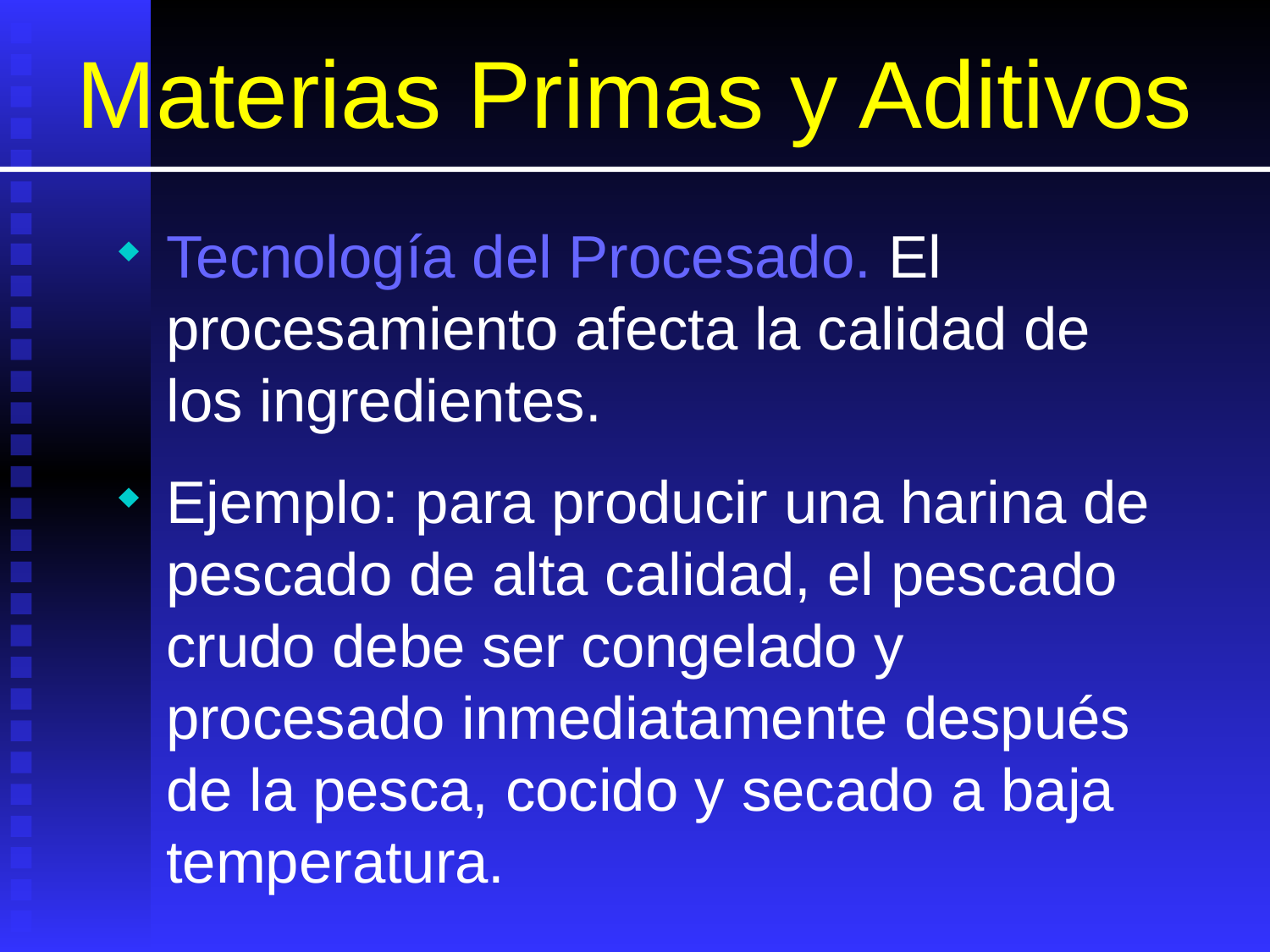

# Materias Primas y Aditivos

Tecnología del Procesado. El procesamiento afecta la calidad de los ingredientes.
Ejemplo: para producir una harina de pescado de alta calidad, el pescado crudo debe ser congelado y procesado inmediatamente después de la pesca, cocido y secado a baja temperatura.